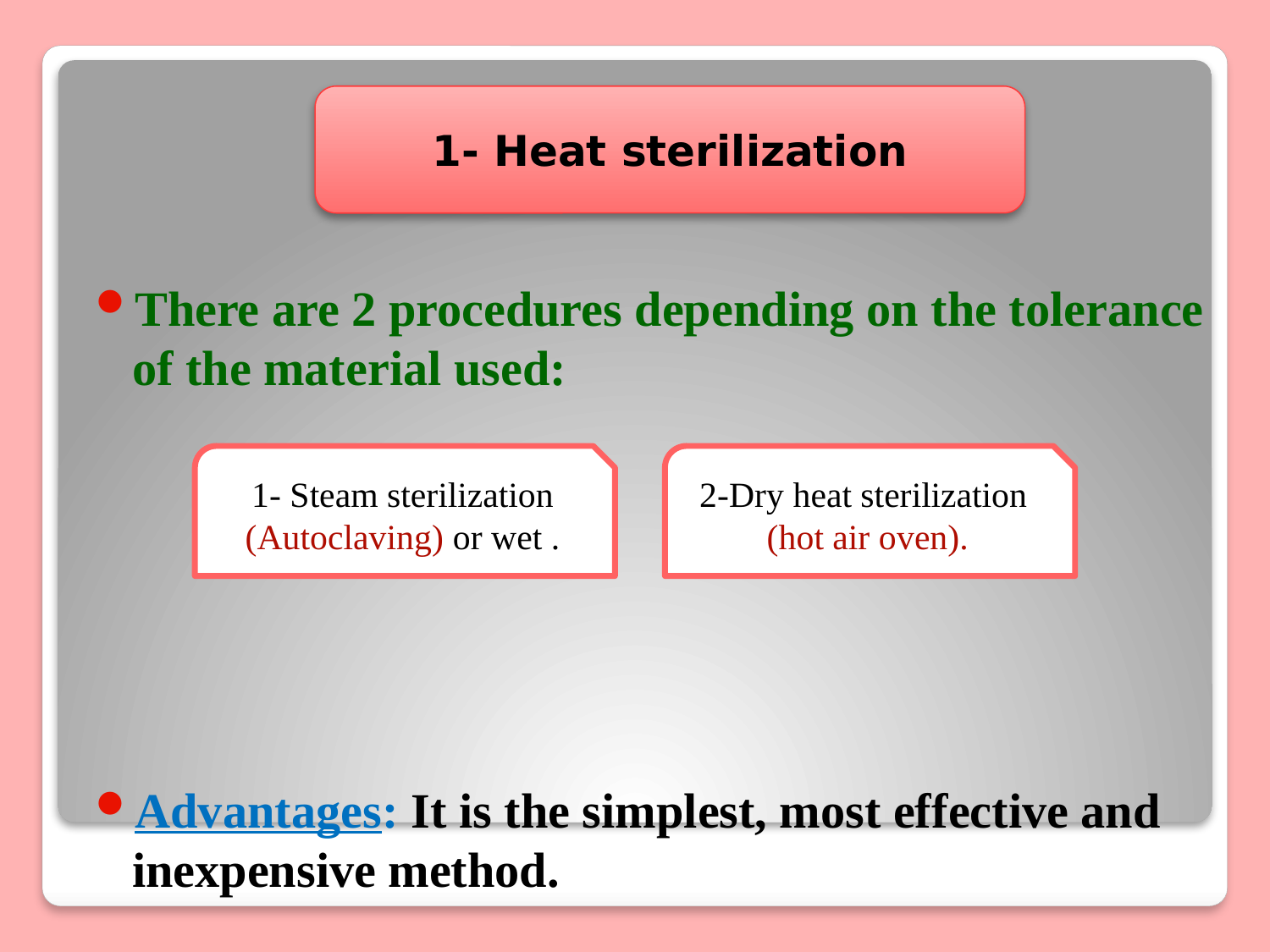

There are 2 procedures depending on the tolerance of the material used:

Advantages: It is the simplest, most effective and inexpensive method.

1- Heat sterilization
1- Steam sterilization (Autoclaving) or wet .
2-Dry heat sterilization
(hot air oven).